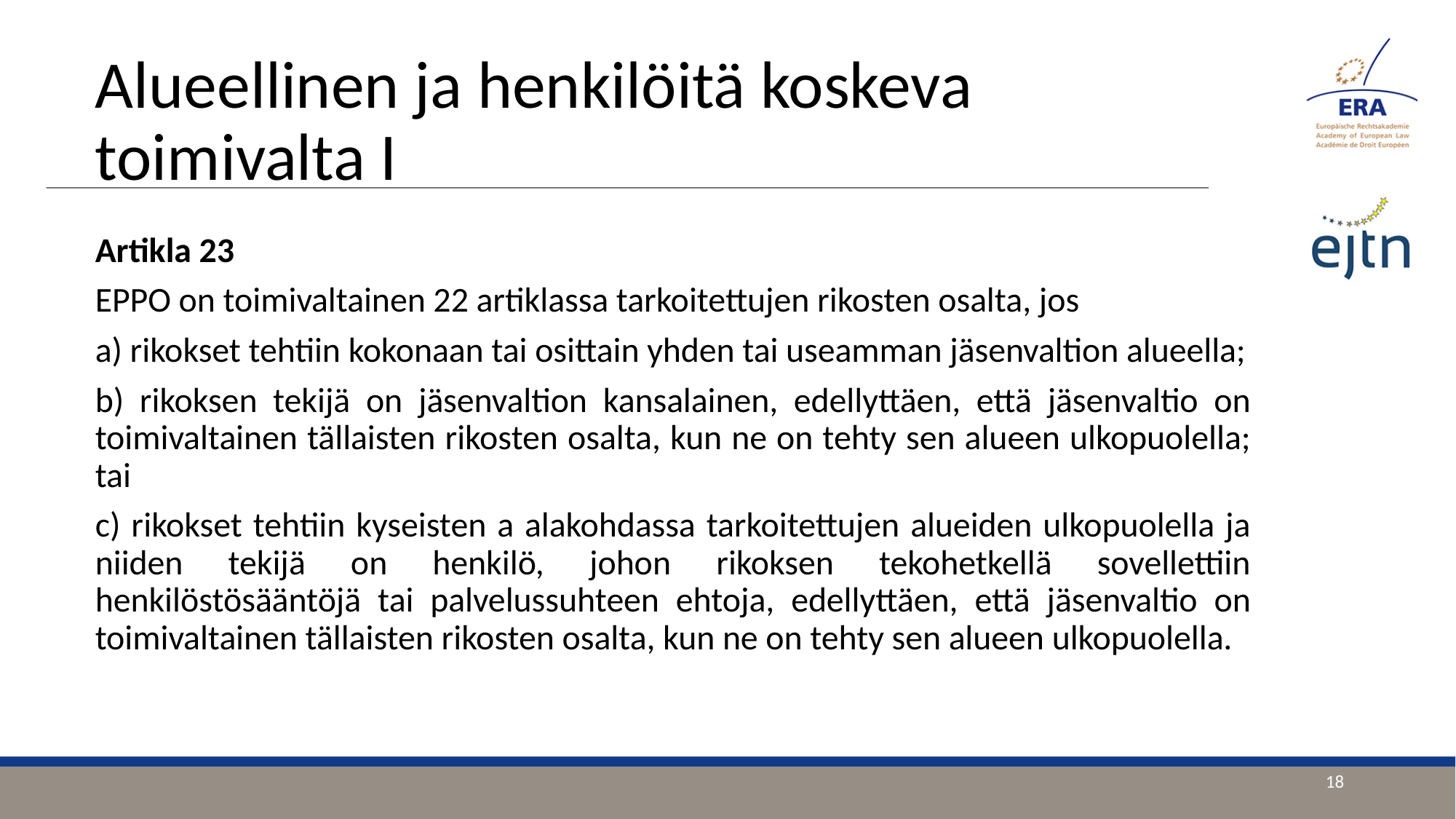

# Alueellinen ja henkilöitä koskeva toimivalta I
Artikla 23
EPPO on toimivaltainen 22 artiklassa tarkoitettujen rikosten osalta, jos
a) rikokset tehtiin kokonaan tai osittain yhden tai useamman jäsenvaltion alueella;
b) rikoksen tekijä on jäsenvaltion kansalainen, edellyttäen, että jäsenvaltio on toimivaltainen tällaisten rikosten osalta, kun ne on tehty sen alueen ulkopuolella; tai
c) rikokset tehtiin kyseisten a alakohdassa tarkoitettujen alueiden ulkopuolella ja niiden tekijä on henkilö, johon rikoksen tekohetkellä sovellettiin henkilöstösääntöjä tai palvelussuhteen ehtoja, edellyttäen, että jäsenvaltio on toimivaltainen tällaisten rikosten osalta, kun ne on tehty sen alueen ulkopuolella.

18